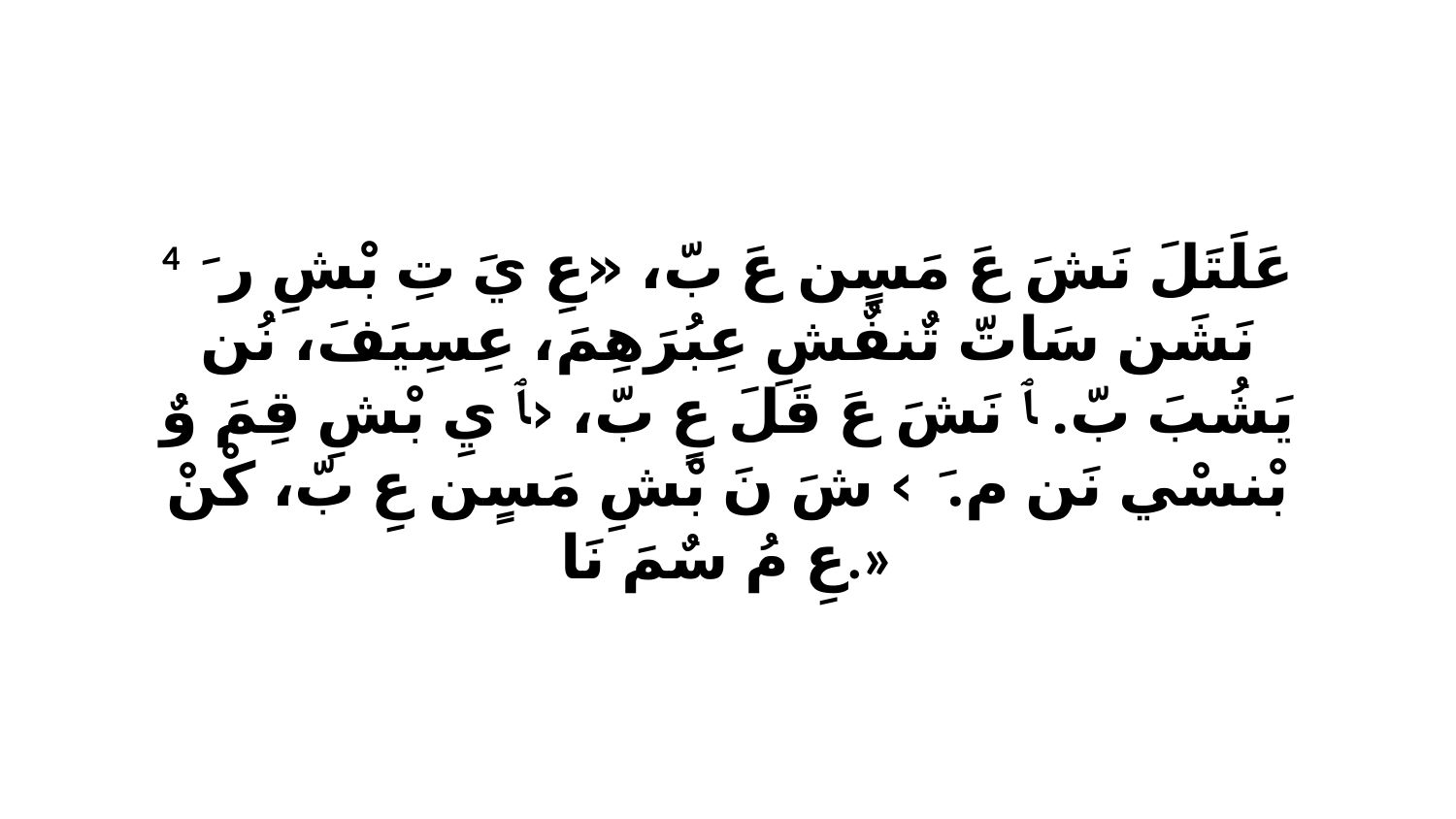

4 عَلَتَلَ نَشَ عَ مَسٍن عَ بّ، «عِ يَ تِ بْشِ رَ ﭑ نَشَن سَاتّ تٌنفٌشِ عِبُرَهِمَ، عِسِيَفَ، نُن يَشُبَ بّ. ﭑ نَشَ عَ قَلَ عٍ بّ، ‹ﭑ يِ بْشِ قِمَ وٌ بْنسْي نَن مَ.› ﭑ شَ نَ بْشِ مَسٍن عِ بّ، كْنْ عِ مُ سٌمَ نَا.»